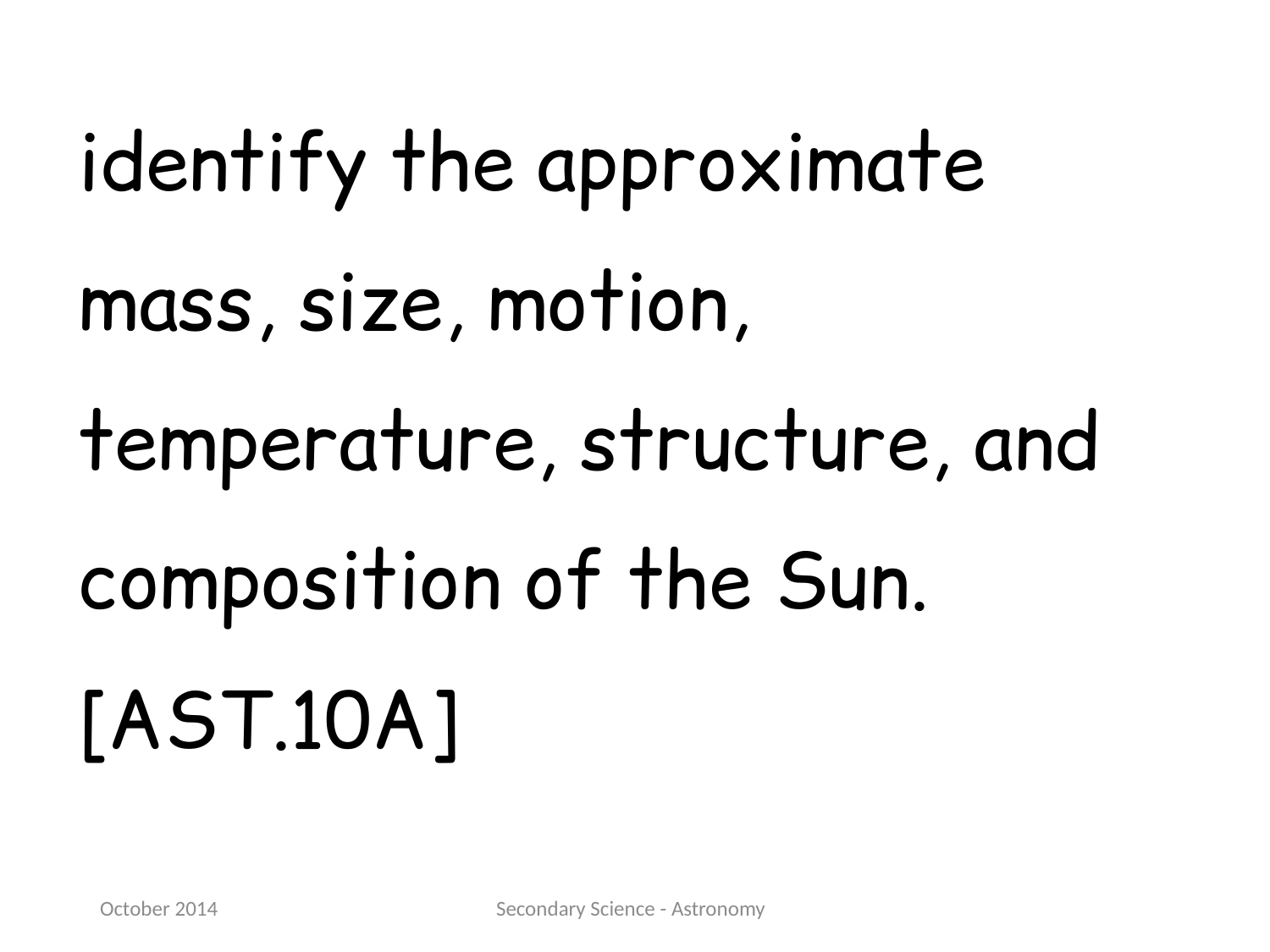

identify the approximate mass, size, motion, temperature, structure, and composition of the Sun.[AST.10A]
October 2014
Secondary Science - Astronomy